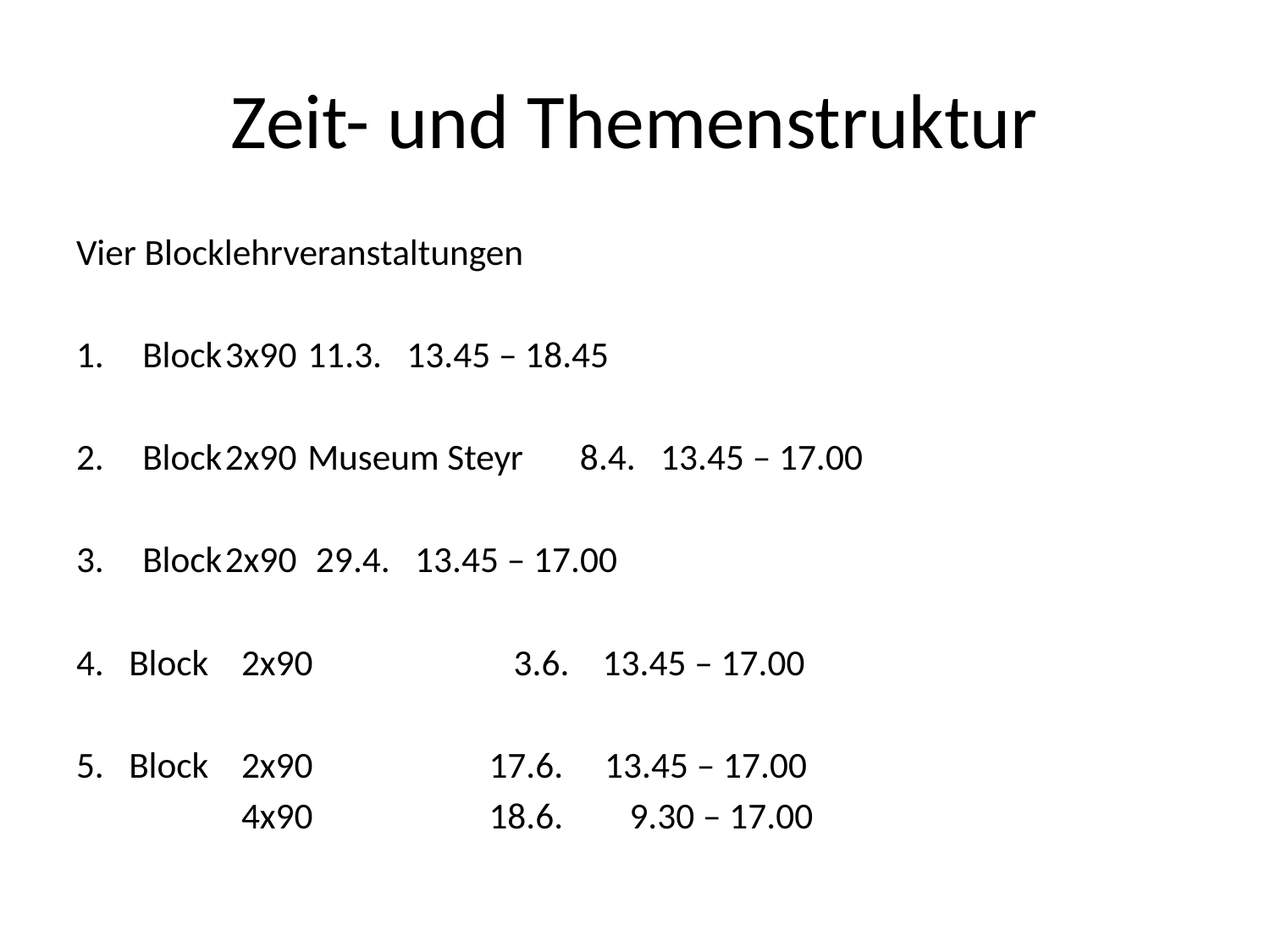

# Zeit- und Themenstruktur
Vier Blocklehrveranstaltungen

Block	3x90			11.3.   13.45 – 18.45

Block	2x90	Museum Steyr	   8.4.   13.45 – 17.00

Block	2x90			 29.4.   13.45 – 17.00

4.   Block	2x90			   3.6.    13.45 – 17.00

5.   Block	2x90			17.6.     13.45 – 17.00
		4x90			18.6.        9.30 – 17.00